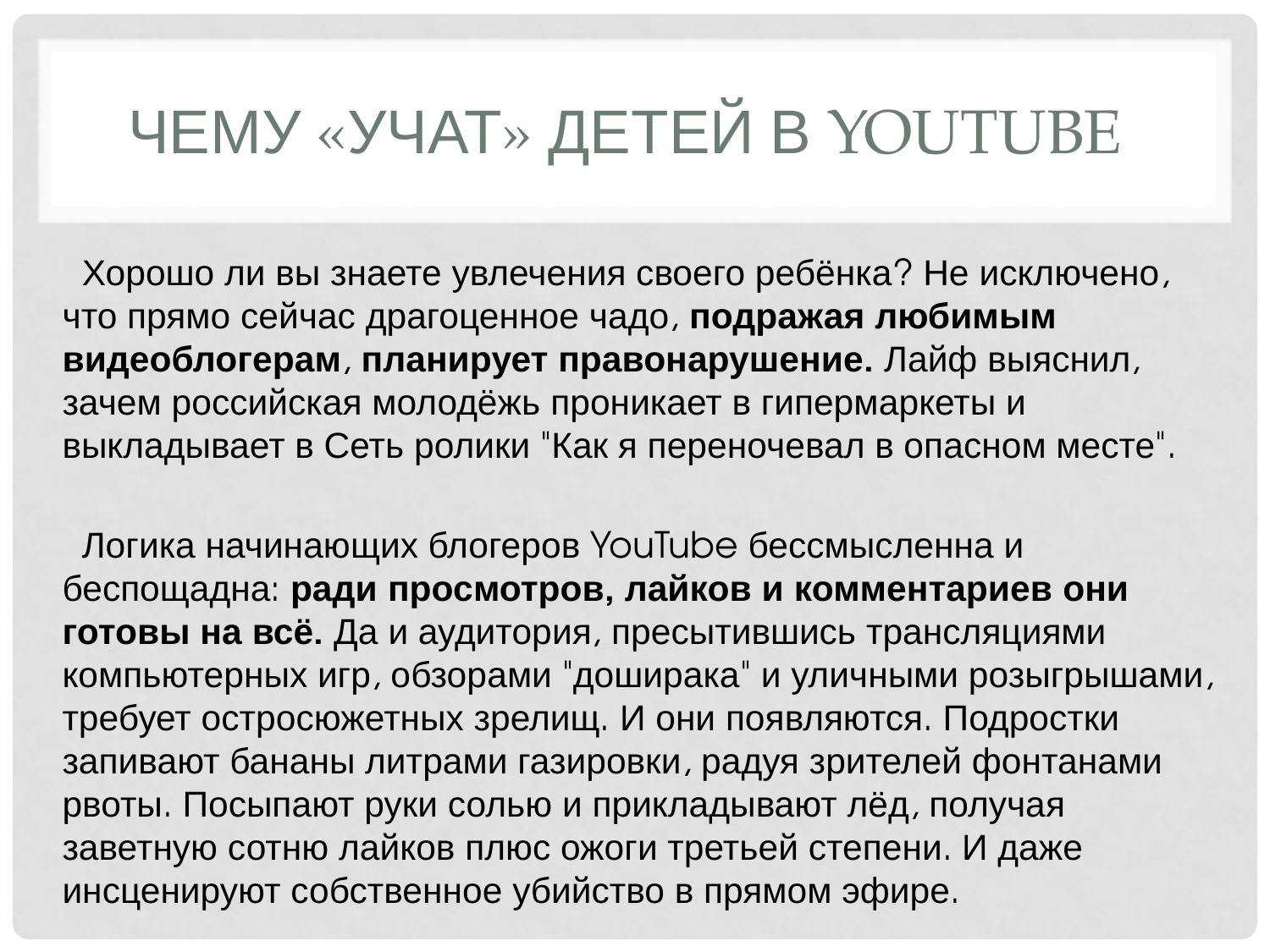

# Чему «учат» детей в Youtube
  Хорошо ли вы знаете увлечения своего ребёнка? Не исключено, что прямо сейчас драгоценное чадо, подражая любимым видеоблогерам, планирует правонарушение. Лайф выяснил, зачем российская молодёжь проникает в гипермаркеты и выкладывает в Сеть ролики "Как я переночевал в опасном месте".

  Логика начинающих блогеров YouTube бессмысленна и беспощадна: ради просмотров, лайков и комментариев они готовы на всё. Да и аудитория, пресытившись трансляциями компьютерных игр, обзорами "доширака" и уличными розыгрышами, требует остросюжетных зрелищ. И они появляются. Подростки запивают бананы литрами газировки, радуя зрителей фонтанами рвоты. Посыпают руки солью и прикладывают лёд, получая заветную сотню лайков плюс ожоги третьей степени. И даже инсценируют собственное убийство в прямом эфире.